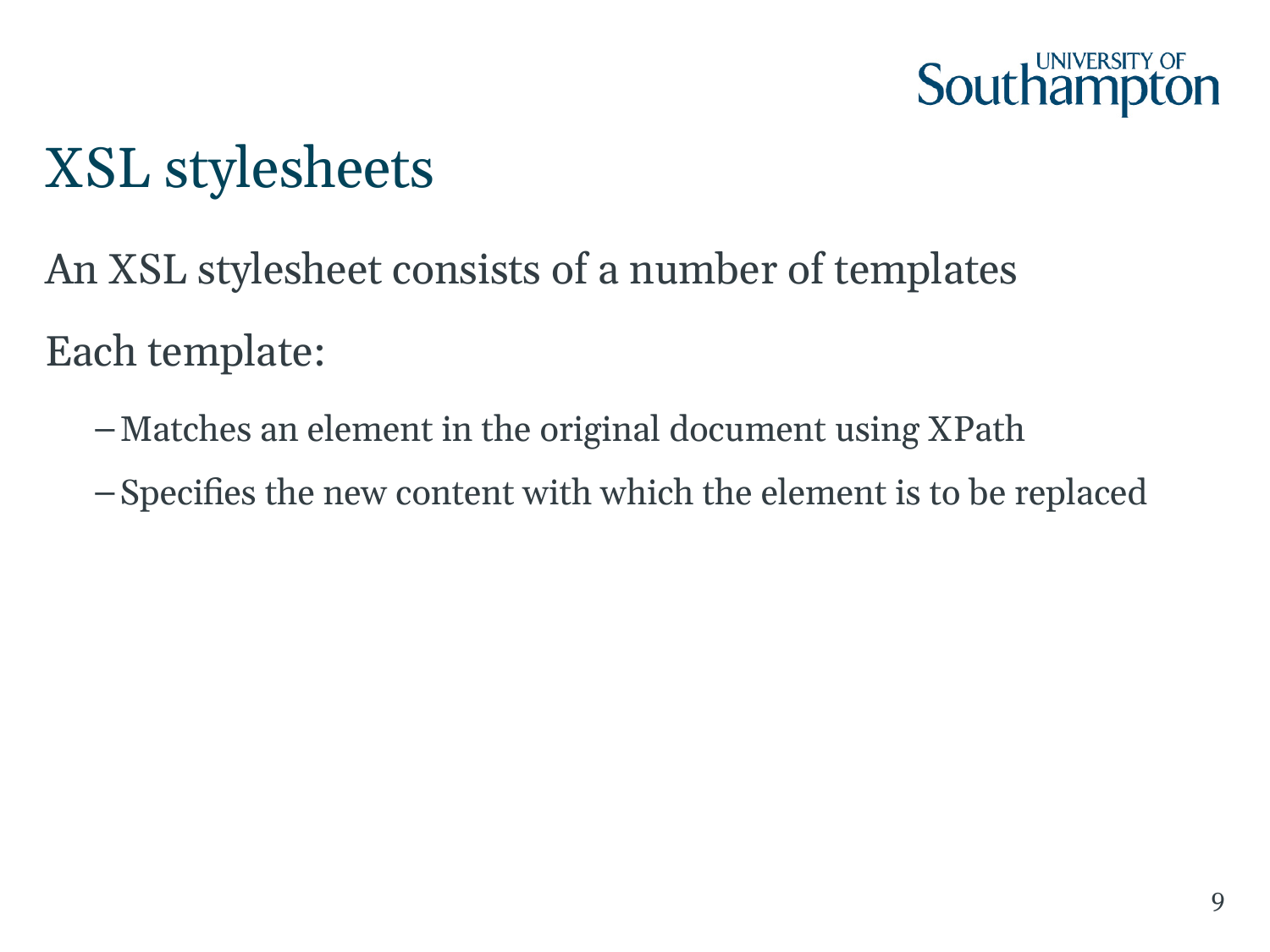

# XSL stylesheets
An XSL stylesheet consists of a number of templates
Each template:
Matches an element in the original document using XPath
Specifies the new content with which the element is to be replaced
9